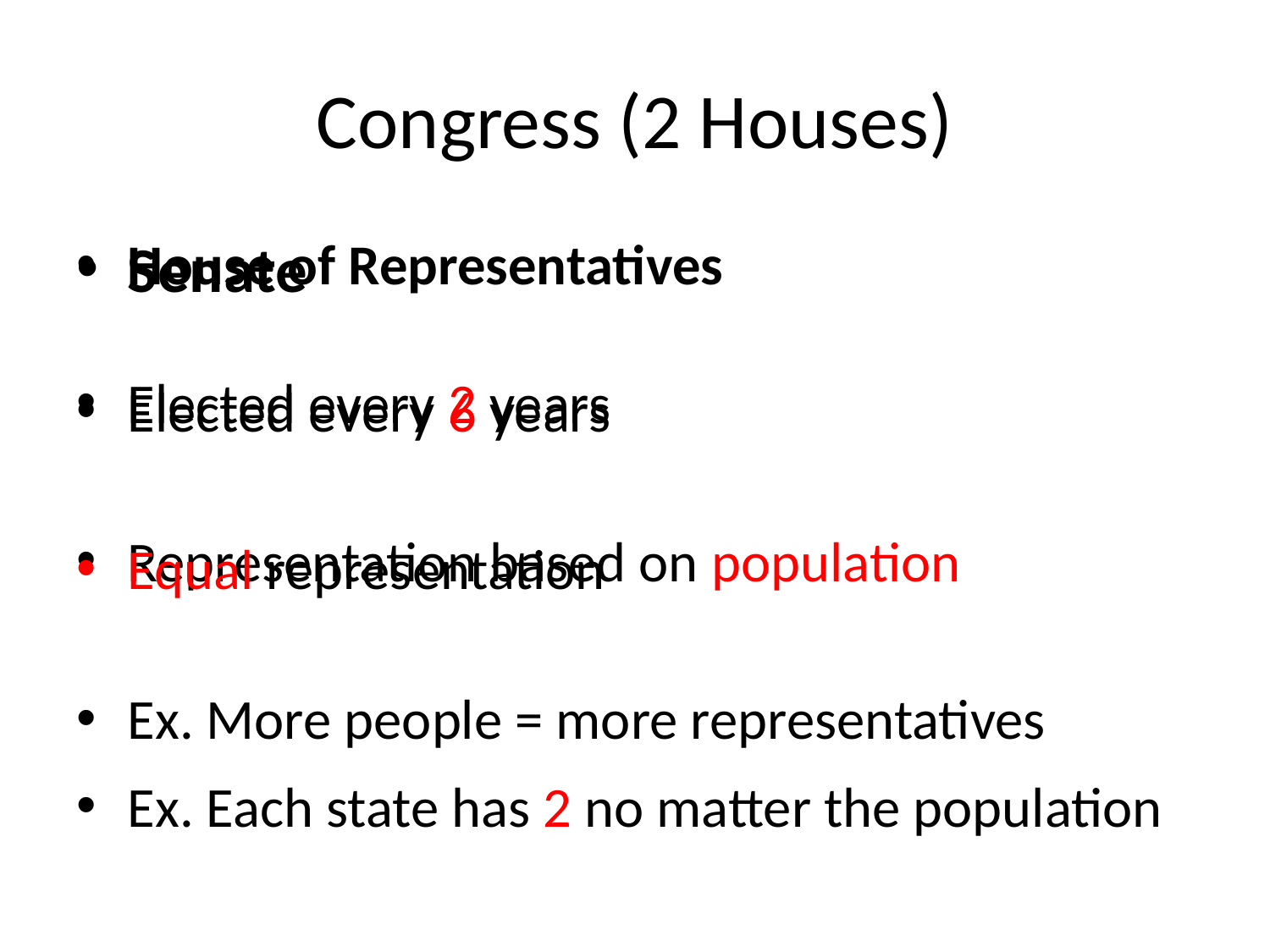

# Congress (2 Houses)
House of Representatives

Elected every 2 years

Representation based on population

Ex. More people = more representatives
Senate

Elected every 6 years

Equal representation

Ex. Each state has 2 no matter the population